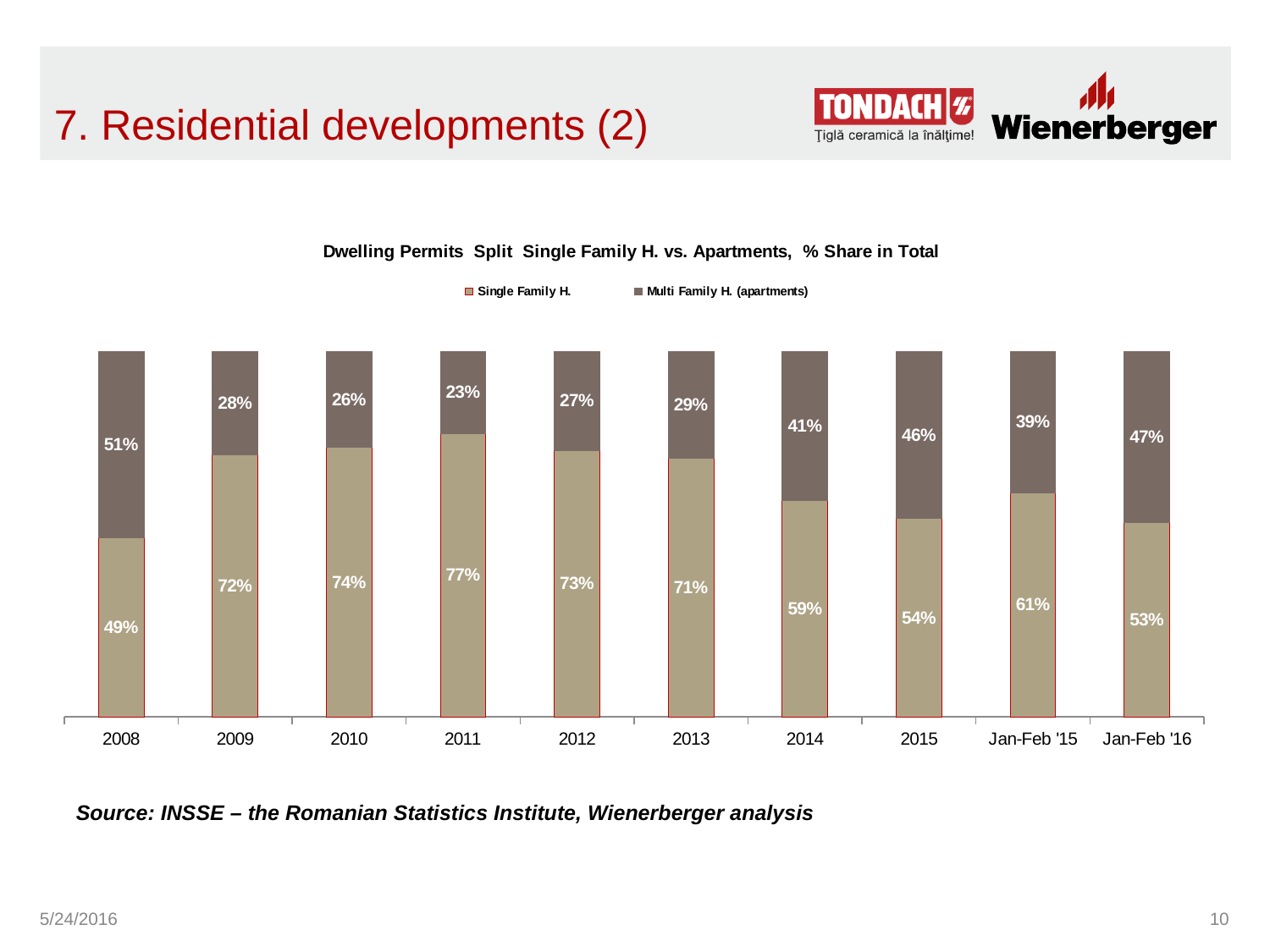

# 7. Residential developments (2)

### Chart: Dwelling Permits  Split  Single Family H. vs. Apartments,  % Share in Total

| Category | Single Family H. | Multi Family H. (apartments) |
|---|---|---|
| 2008 | 0.4904753877275792 | 0.5095246122724207 |
| 2009 | 0.7175827512906164 | 0.28241724870938356 |
| 2010 | 0.7363440626752791 | 0.263655937324721 |
| 2011 | 0.7746393009550905 | 0.2253606990449096 |
| 2012 | 0.7285441958462928 | 0.27145580415370724 |
| 2013 | 0.7068931849248195 | 0.2931068150751806 |
| 2014 | 0.5920398009950248 | 0.4079601990049751 |
| 2015 | 0.5423476968796435 | 0.45765230312035665 |
| Jan-Feb '15 | 0.6133333333333333 | 0.38666666666666666 |
| Jan-Feb '16 | 0.5320540776275622 | 0.4679459223724379 |
Source: INSSE – the Romanian Statistics Institute, Wienerberger analysis

5/24/2016
10